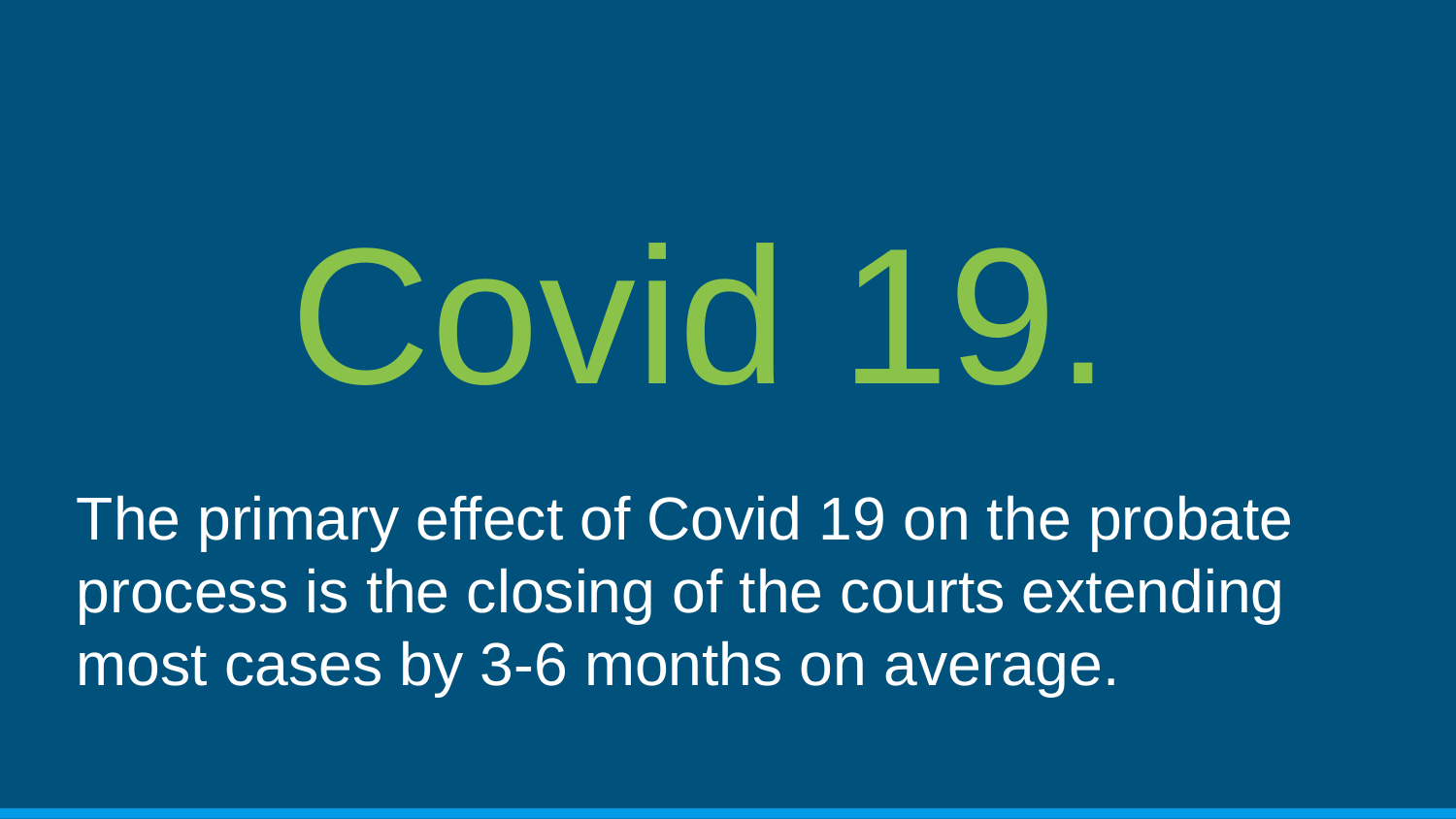

# Covid 19.
The primary effect of Covid 19 on the probate process is the closing of the courts extending most cases by 3-6 months on average.